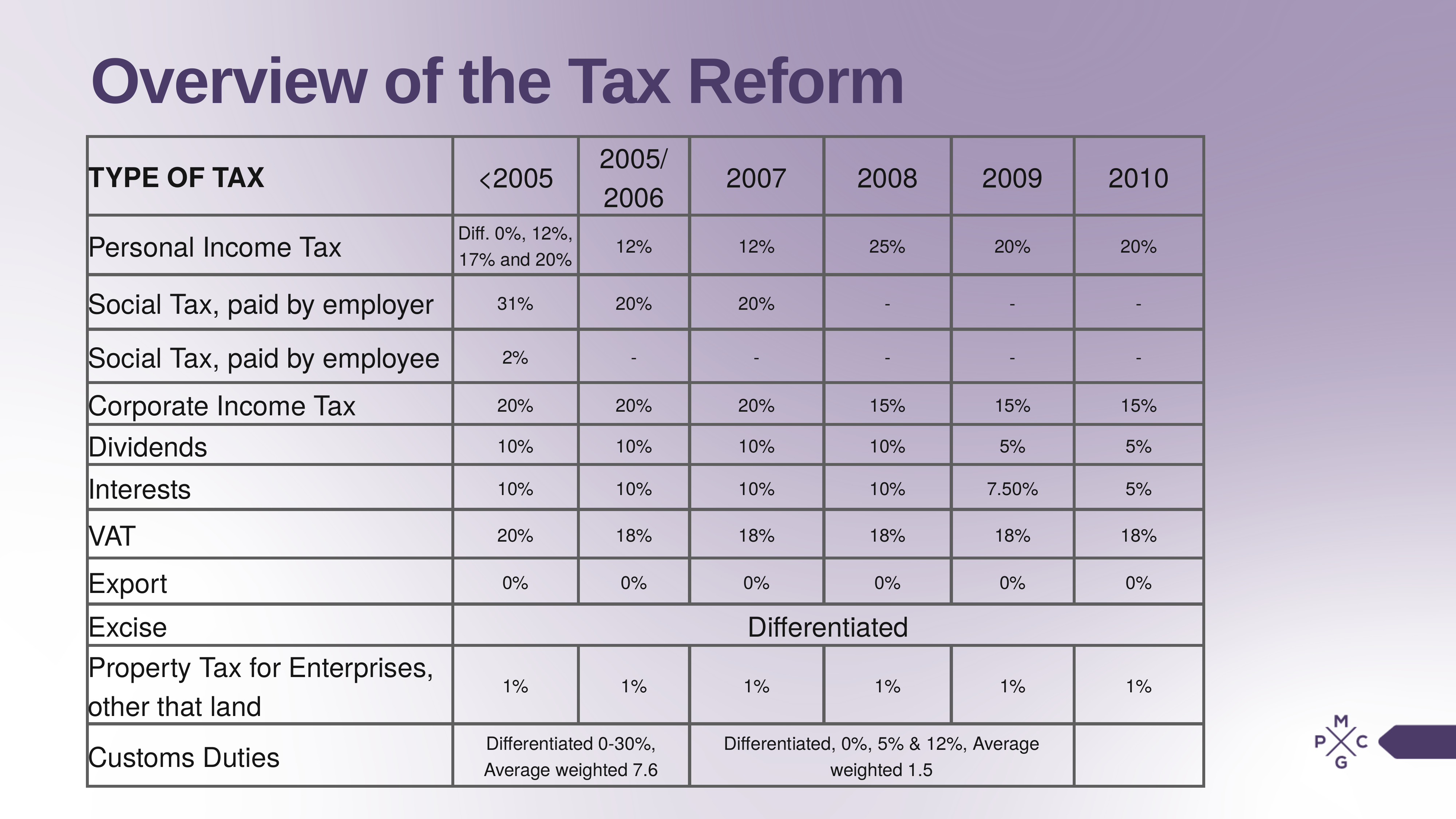

# Overview of the Tax Reform
| TYPE OF TAX | <2005 | 2005/ 2006 | 2007 | 2008 | 2009 | 2010 |
| --- | --- | --- | --- | --- | --- | --- |
| Personal Income Tax | Diff. 0%, 12%, 17% and 20% | 12% | 12% | 25% | 20% | 20% |
| Social Tax, paid by employer | 31% | 20% | 20% | - | - | - |
| Social Tax, paid by employee | 2% | - | - | - | - | - |
| Corporate Income Tax | 20% | 20% | 20% | 15% | 15% | 15% |
| Dividends | 10% | 10% | 10% | 10% | 5% | 5% |
| Interests | 10% | 10% | 10% | 10% | 7.50% | 5% |
| VAT | 20% | 18% | 18% | 18% | 18% | 18% |
| Export | 0% | 0% | 0% | 0% | 0% | 0% |
| Excise | Differentiated |  |  |  |  |  |
| Property Tax for Enterprises, other that land | 1% | 1% | 1% | 1% | 1% | 1% |
| Customs Duties | Differentiated 0-30%, Average weighted 7.6 |  | Differentiated, 0%, 5% & 12%, Average weighted 1.5 |  |  |  |